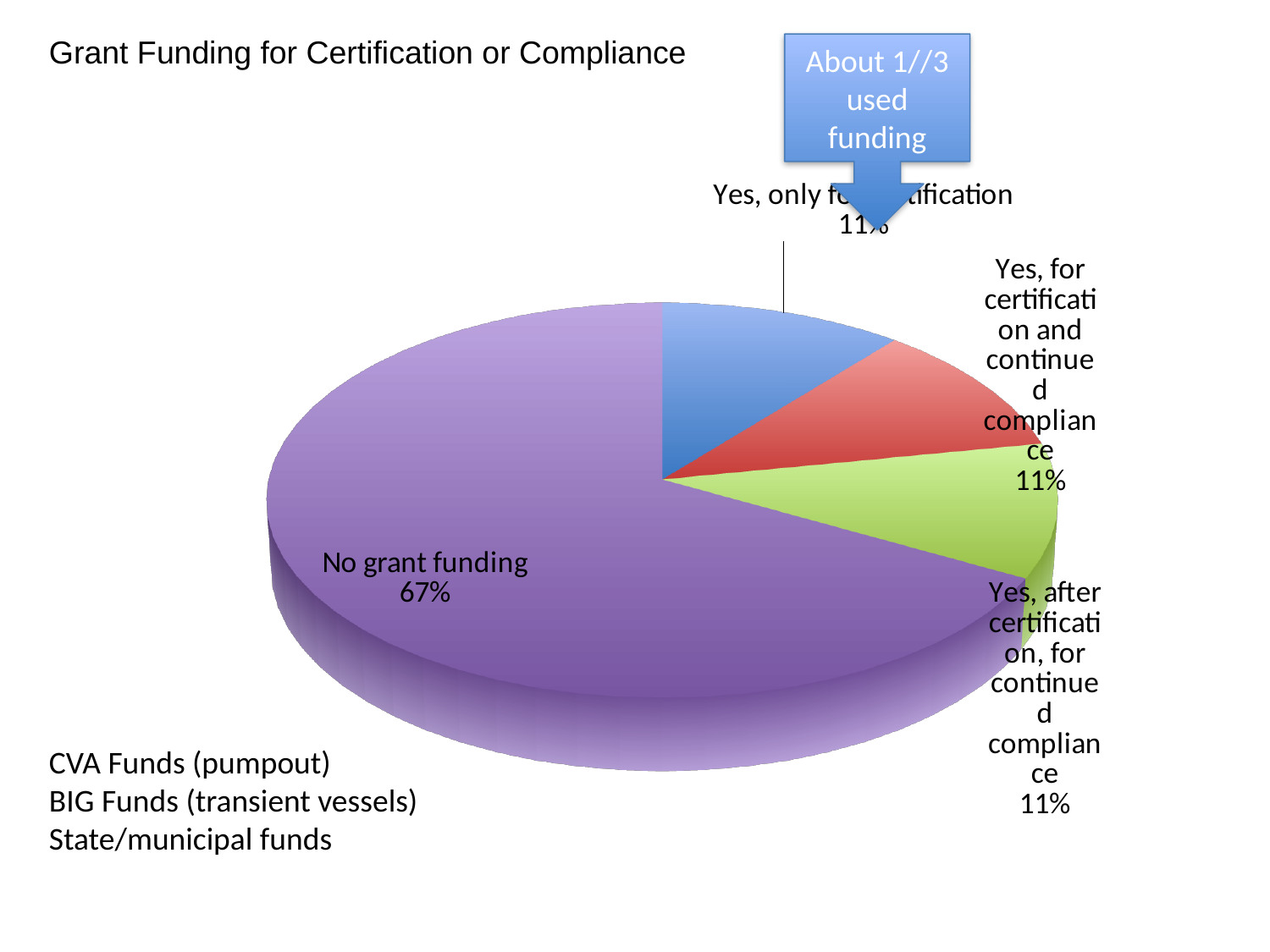

Grant Funding for Certification or Compliance
About 1//3 used funding

[unsupported chart]

CVA Funds (pumpout)
BIG Funds (transient vessels)
State/municipal funds